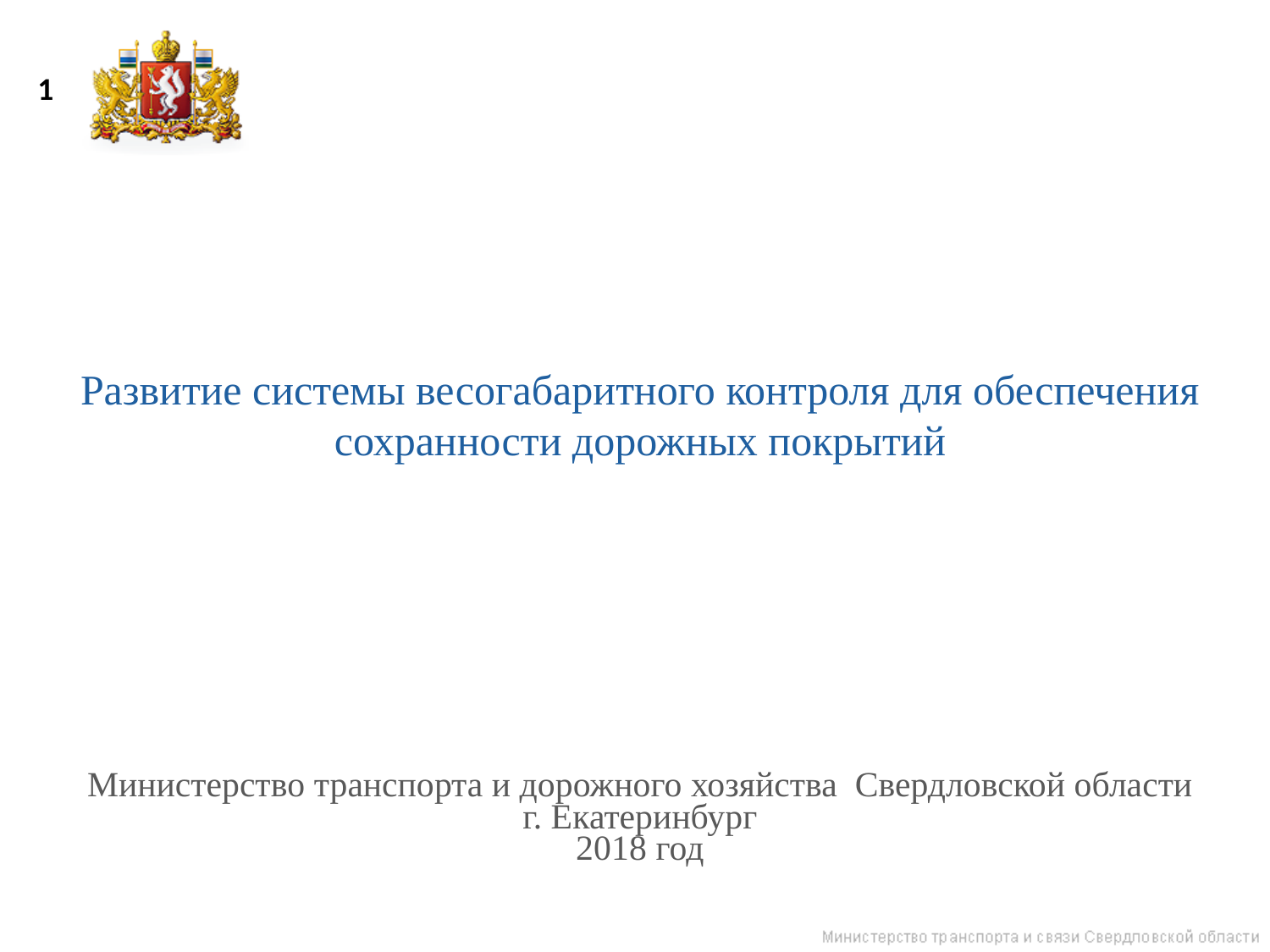

1
Развитие системы весогабаритного контроля для обеспечения сохранности дорожных покрытий
Министерство транспорта и дорожного хозяйства  Свердловской области
г. Екатеринбург
2018 год